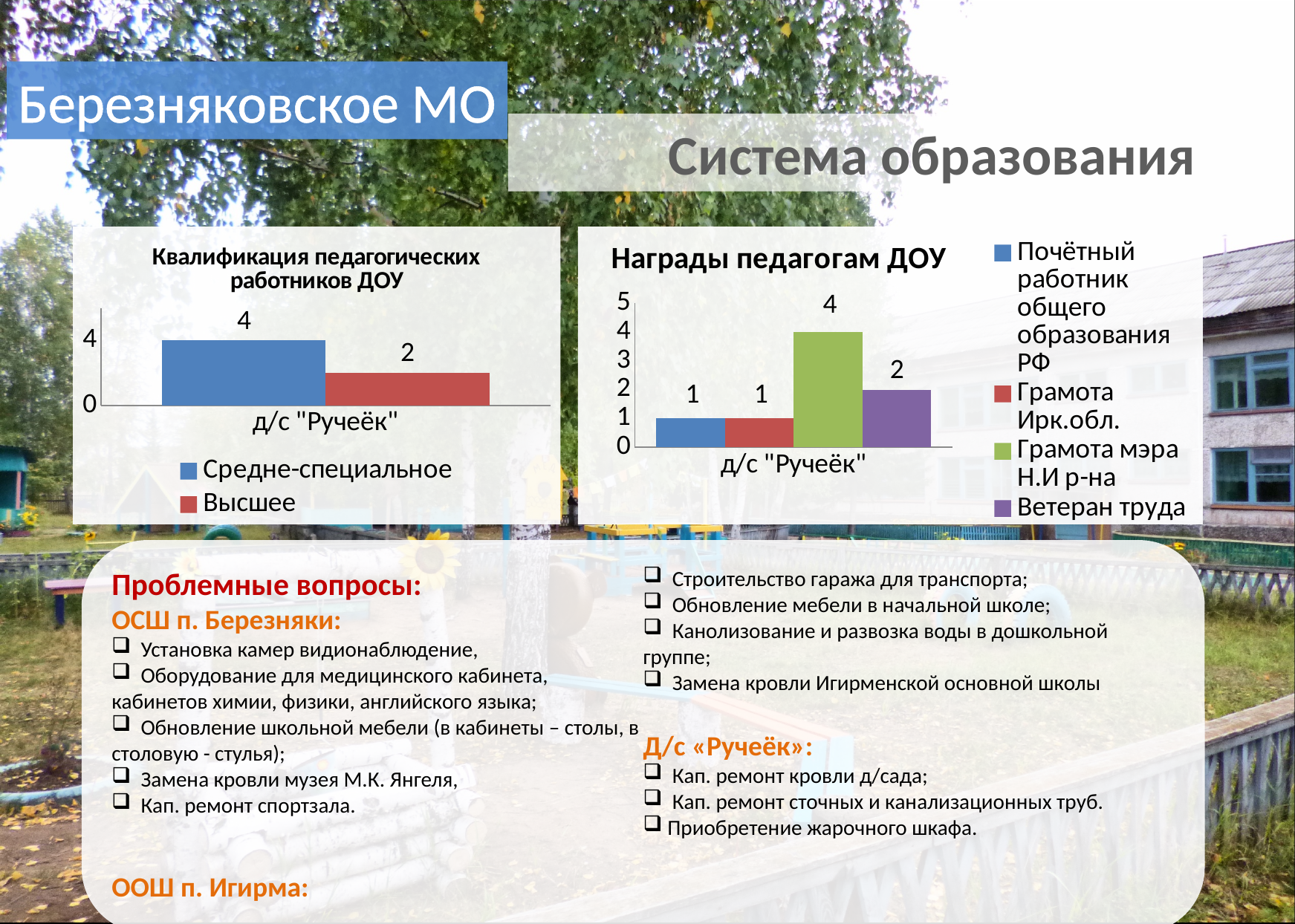

Березняковское МО
          Система образования

### Chart: Квалификация педагогических работников ДОУ

| Category | Средне-специальное | Высшее |
|---|---|---|
| д/c "Ручеёк" | 4.0 | 2.0 |

### Chart: Награды педагогам ДОУ

| Category | Почётный работник общего образования РФ | Грамота Ирк.обл. | Грамота мэра Н.И р-на | Ветеран труда |
|---|---|---|---|---|
| д/с "Ручеёк" | 1.0 | 1.0 | 4.0 | 2.0 |
Проблемные вопросы:
ОСШ п. Березняки:
  Установка камер видионаблюдение,
  Оборудование для медицинского кабинета, кабинетов химии, физики, английского языка;
  Обновление школьной мебели (в кабинеты – столы, в столовую - стулья);
  Замена кровли музея М.К. Янгеля,
  Кап. ремонт спортзала.

ООШ п. Игирма:
  Строительство гаража для транспорта;
  Обновление мебели в начальной школе;
  Канолизование и развозка воды в дошкольной группе;
  Замена кровли Игирменской основной школы

Д/с «Ручеёк»:
  Кап. ремонт кровли д/сада;
  Кап. ремонт сточных и канализационных труб.
 Приобретение жарочного шкафа.